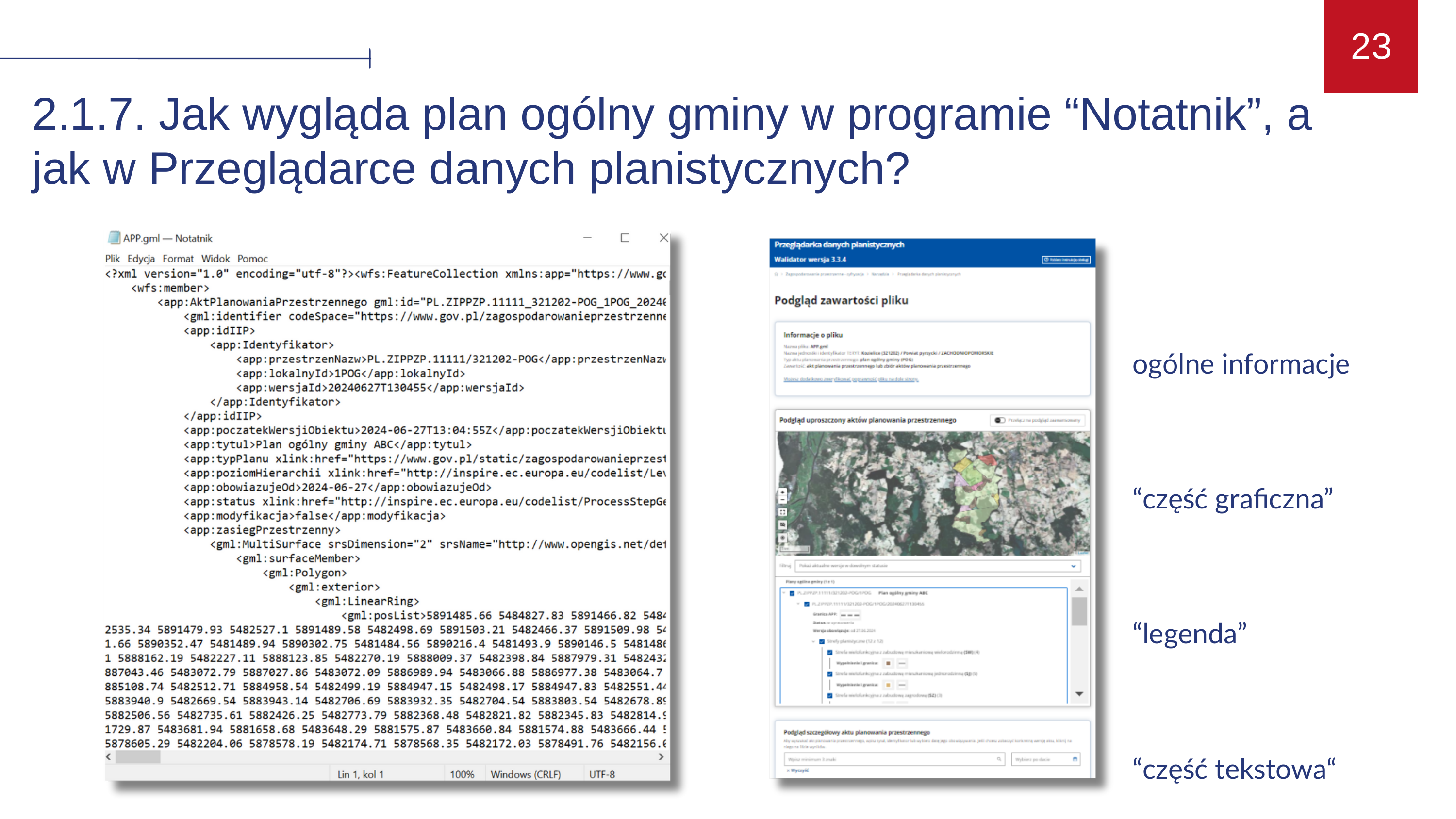

23

2.1.7. Jak wygląda plan ogólny gminy w programie “Notatnik”, a jak w Przeglądarce danych planistycznych?

ogólne informacje

“część graficzna”

“legenda”

“część tekstowa“